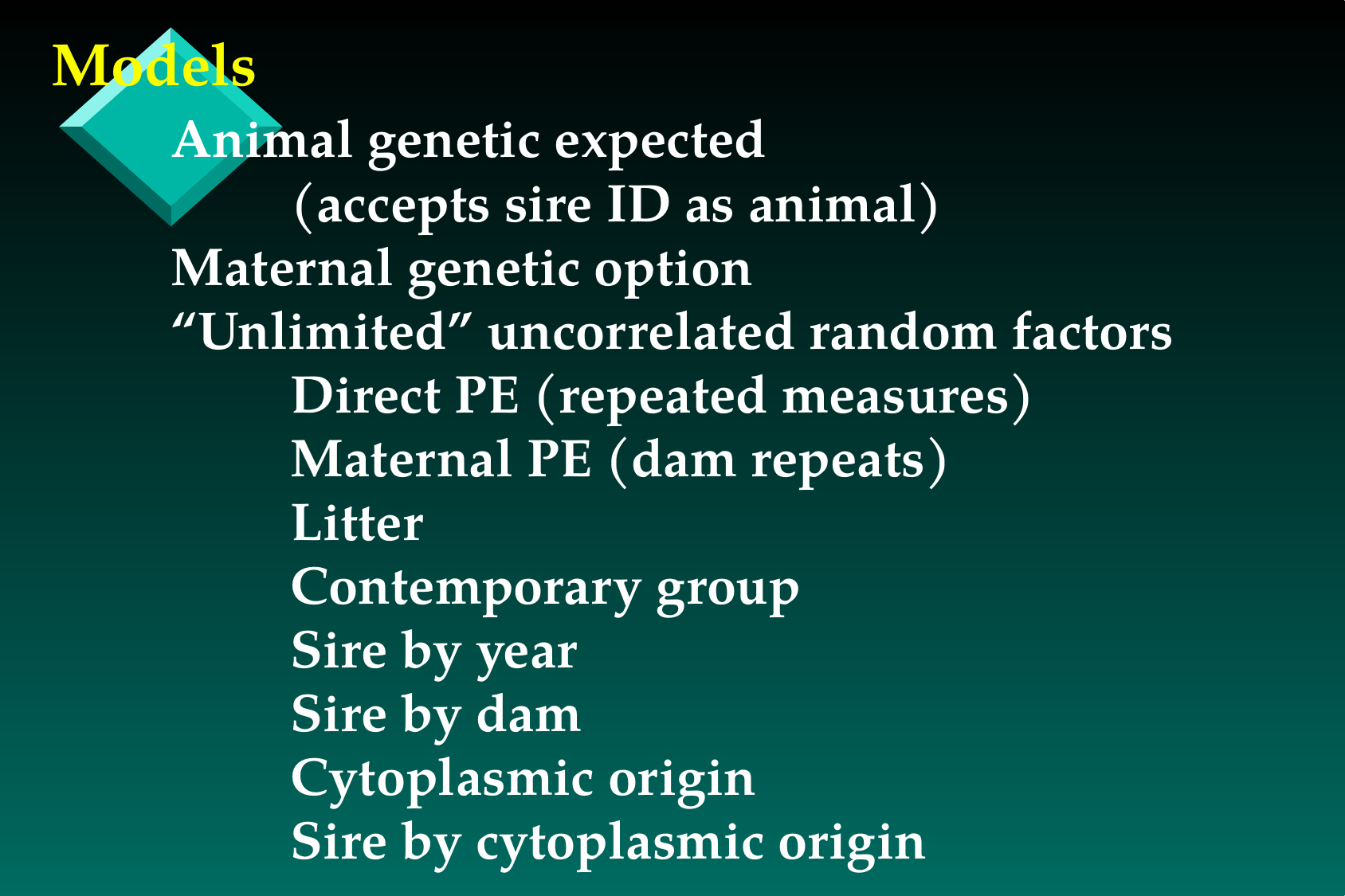

Models
	Animal genetic expected
		(accepts sire ID as animal)
	Maternal genetic option
	“Unlimited” uncorrelated random factors
		Direct PE (repeated measures)
		Maternal PE (dam repeats)
		Litter
		Contemporary group
		Sire by year
		Sire by dam
		Cytoplasmic origin
		Sire by cytoplasmic origin